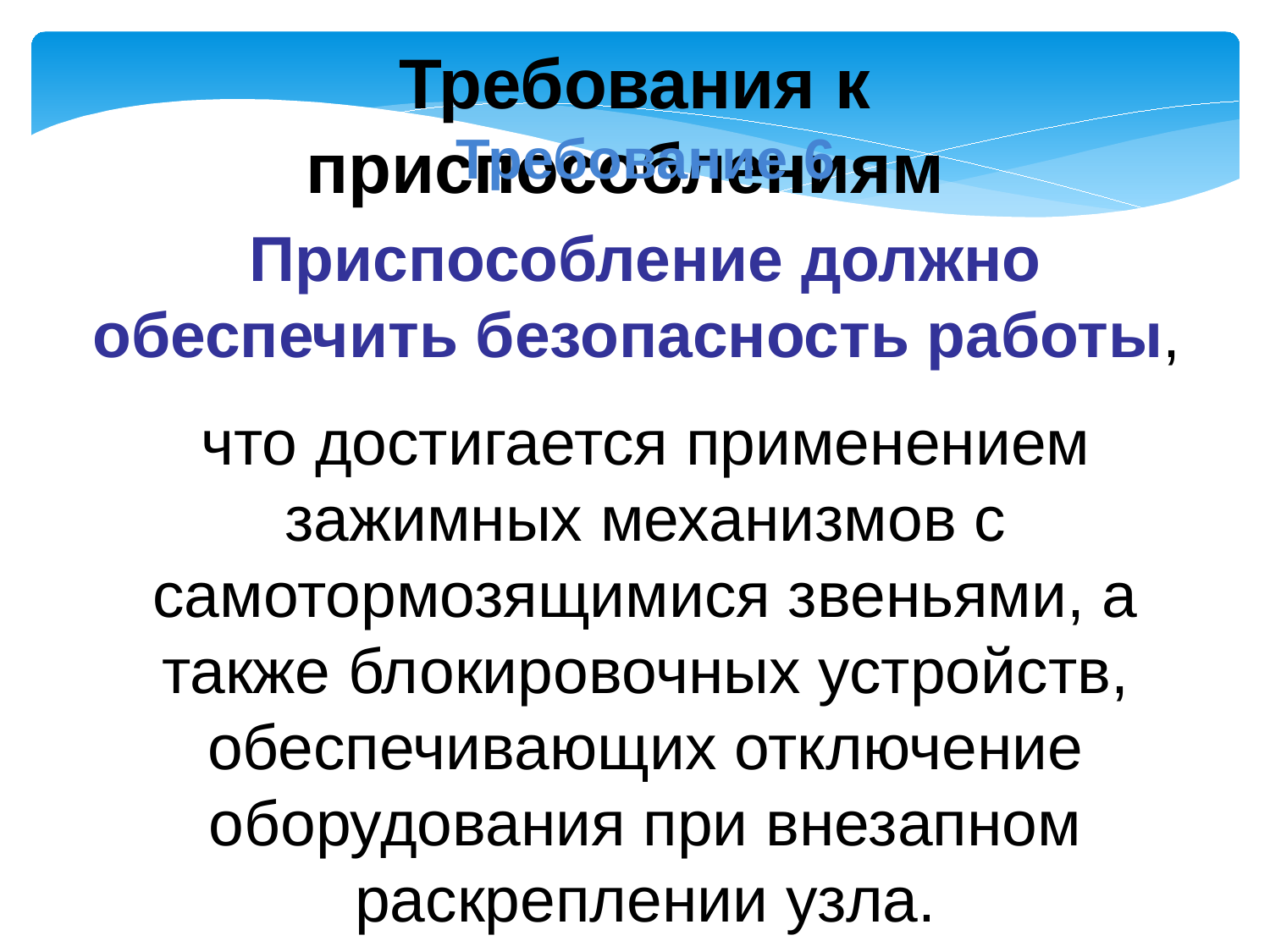

Требования к приспособлениям
Требование 6
Приспособление должно обеспечить безопасность работы,
что достигается применением зажимных механизмов с самотормозящимися звеньями, а также блокировочных устройств, обеспечивающих отключение оборудования при внезапном раскреплении узла.